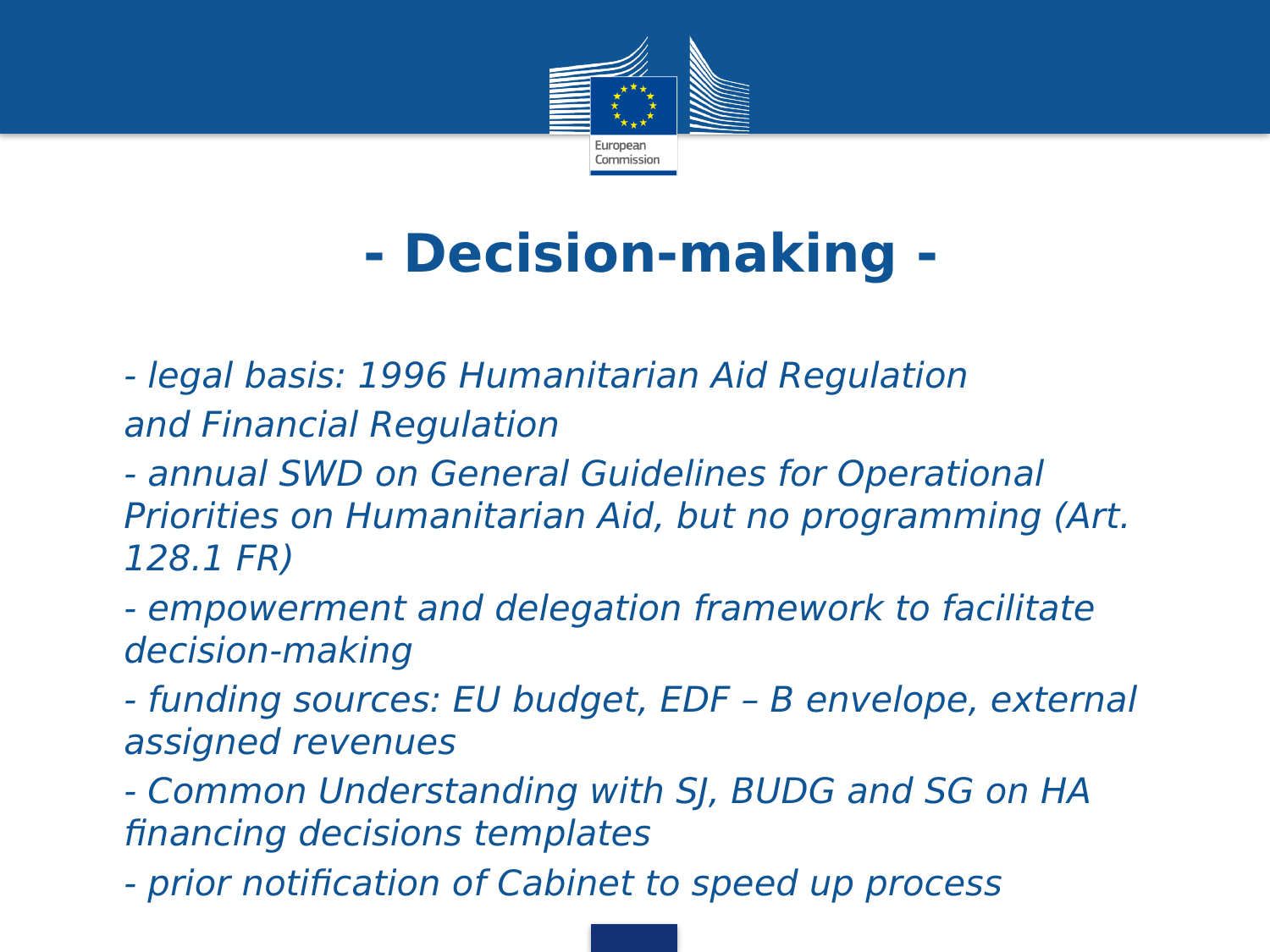

# - Decision-making -
- legal basis: 1996 Humanitarian Aid Regulation
and Financial Regulation
- annual SWD on General Guidelines for Operational Priorities on Humanitarian Aid, but no programming (Art. 128.1 FR)
- empowerment and delegation framework to facilitate decision-making
- funding sources: EU budget, EDF – B envelope, external assigned revenues
- Common Understanding with SJ, BUDG and SG on HA financing decisions templates
- prior notification of Cabinet to speed up process